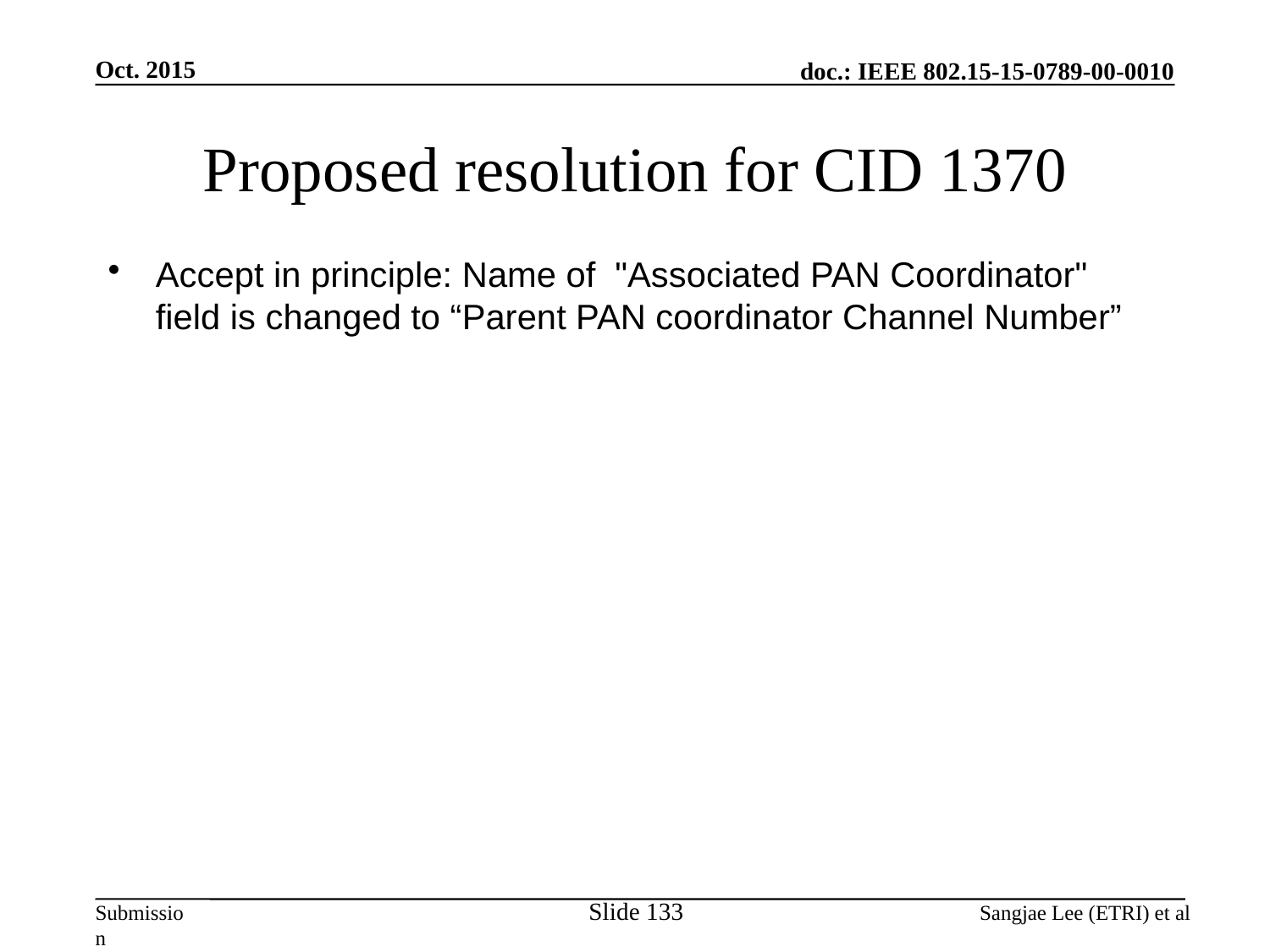

Oct. 2015
# Proposed resolution for CID 1370
Accept in principle: Name of  "Associated PAN Coordinator" field is changed to “Parent PAN coordinator Channel Number”
Slide 133
Sangjae Lee (ETRI) et al